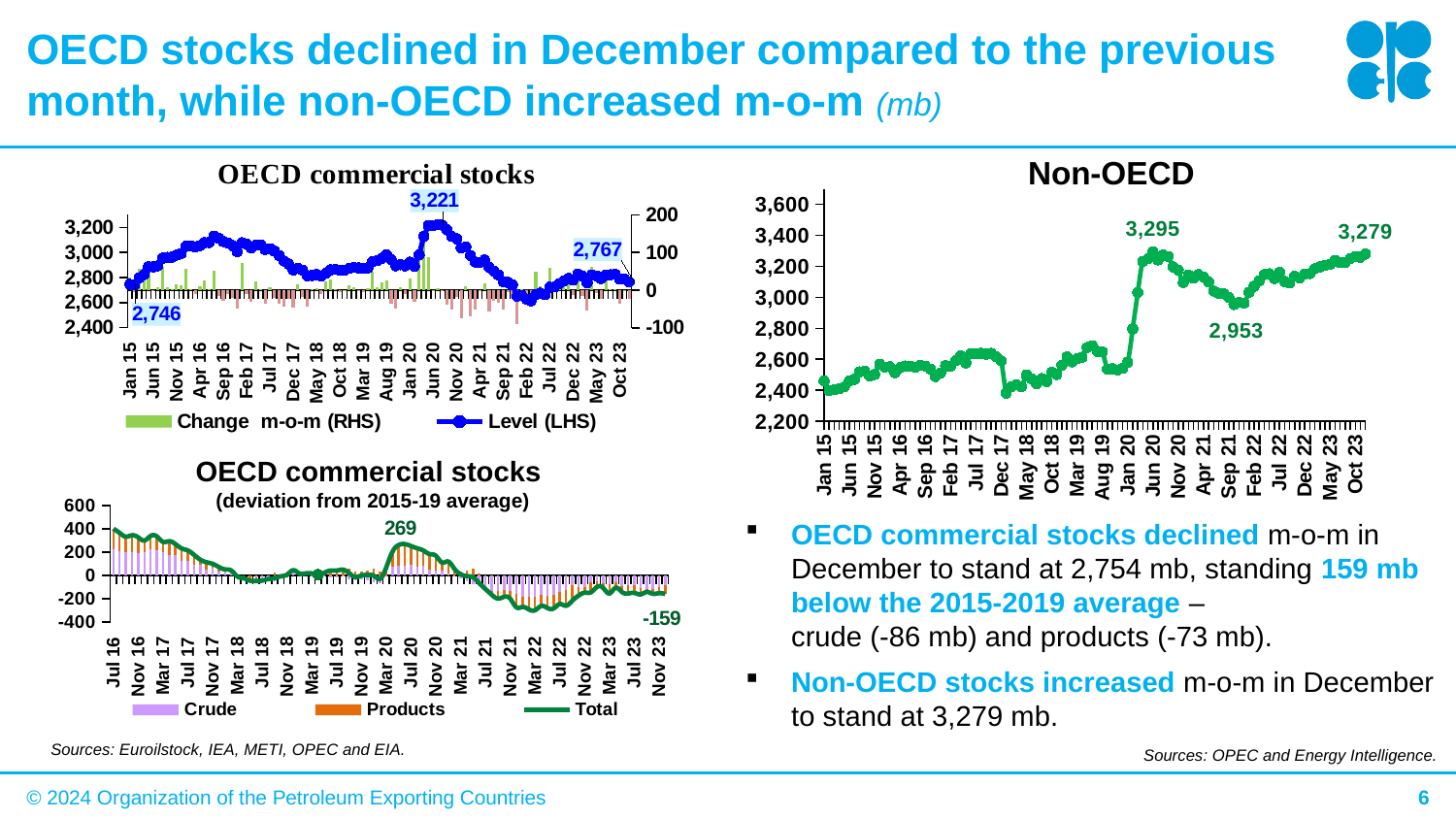

# OECD stocks declined in December compared to the previous month, while non-OECD increased m-o-m (mb)
Non-OECD

### Chart

| Category | Non-OECD: Commercial stocks |
|---|---|
| 42005 | 2459.219062632602 |
| 42036 | 2398.6857093288995 |
| 42064 | 2403.957876011613 |
| 42095 | 2411.0386270273634 |
| 42125 | 2420.8572999457306 |
| 42156 | 2459.325268223056 |
| 42186 | 2470.2770228195222 |
| 42217 | 2518.9582311117188 |
| 42248 | 2523.492185958795 |
| 42278 | 2491.4099368787006 |
| 42309 | 2502.3054147033713 |
| 42339 | 2567.8542001495694 |
| 42370 | 2548.8347993037632 |
| 42401 | 2551.132599774701 |
| 42430 | 2514.004688321297 |
| 42461 | 2545.0282928723886 |
| 42491 | 2556.2032482422524 |
| 42522 | 2555.9154499748374 |
| 42552 | 2547.815595454886 |
| 42583 | 2560.839858387564 |
| 42614 | 2555.4738798431054 |
| 42644 | 2536.791423015738 |
| 42675 | 2488.771897981047 |
| 42705 | 2509.7638213238115 |
| 42736 | 2558.0316892962037 |
| 42767 | 2554.319484012133 |
| 42795 | 2590.30951288467 |
| 42826 | 2621.2750101188262 |
| 42856 | 2575.4230485195235 |
| 42887 | 2635.561266047619 |
| 42917 | 2634.6390291958132 |
| 42948 | 2638.765946130869 |
| 42979 | 2632.869701004789 |
| 43009 | 2638.215226379335 |
| 43040 | 2616.3061697314847 |
| 43070 | 2588.948248066377 |
| 43101 | 2381.1551653899337 |
| 43132 | 2421.814609163592 |
| 43160 | 2434.999719260452 |
| 43191 | 2423.5969238173598 |
| 43221 | 2498.0421844598563 |
| 43252 | 2472.861876508826 |
| 43282 | 2441.6709572216682 |
| 43313 | 2474.866205899242 |
| 43344 | 2456.64020568351 |
| 43374 | 2516.1334842623 |
| 43405 | 2501.637747560155 |
| 43435 | 2561.997550563251 |
| 43466 | 2616.3101292083934 |
| 43497 | 2582.8194482132526 |
| 43525 | 2602.9042650052775 |
| 43556 | 2613.1952154889173 |
| 43586 | 2675.585831047824 |
| 43617 | 2687.6900729701897 |
| 43647 | 2651.1064538577293 |
| 43678 | 2647.0014805841224 |
| 43709 | 2536.1627626555805 |
| 43739 | 2538.662088715335 |
| 43770 | 2531.09130201174 |
| 43800 | 2541.4761208925465 |
| 43831 | 2580.102506440503 |
| 43862 | 2795.5543035928495 |
| 43891 | 3030.831362996525 |
| 43922 | 3231.268048743388 |
| 43952 | 3248.297564515044 |
| 43983 | 3295.207018635659 |
| 44013 | 3241.428762078107 |
| 44044 | 3273.015577931896 |
| 44075 | 3263.874110012515 |
| 44105 | 3195.9230031590027 |
| 44136 | 3176.4404479179466 |
| 44166 | 3095.616235377314 |
| 44197 | 3143.493736323299 |
| 44228 | 3124.4586237693075 |
| 44256 | 3146.5831938971755 |
| 44287 | 3132.1952643022855 |
| 44317 | 3098.0312793391286 |
| 44348 | 3040.2408344024298 |
| 44378 | 3026.2276897203656 |
| 44409 | 3022.764329443033 |
| 44440 | 2999.3401404374263 |
| 44470 | 2953.4959193938735 |
| 44501 | 2966.752393544867 |
| 44531 | 2963.1347756993696 |
| 44562 | 3032.606559314341 |
| 44593 | 3071.2926518188497 |
| 44621 | 3105.8937452007463 |
| 44652 | 3146.522854782881 |
| 44682 | 3151.9771652139793 |
| 44713 | 3121.70690710107 |
| 44743 | 3160.824936772541 |
| 44774 | 3102.103825197373 |
| 44805 | 3091.77865451055 |
| 44835 | 3136.2483936022454 |
| 44866 | 3126.0585722811797 |
| 44896 | 3149.8629734741976 |
| 44927 | 3152.9029680610483 |
| 44958 | 3184.756122336736 |
| 44986 | 3196.2309270878327 |
| 45017 | 3205.548807745047 |
| 45047 | 3212.288989520957 |
| 45078 | 3238.288192819053 |
| 45108 | 3223.361022991481 |
| 45139 | 3224.9143240773406 |
| 45170 | 3250.676691397488 |
| 45200 | 3264.0 |
| 45231 | 3259.0 |
| 45261 | 3279.0 |

### Chart

| Category | Change  m-o-m (RHS) | gonow | Level (LHS) |
|---|---|---|---|
| 42005 | 34.70299999999952 | None | 2745.745 |
| 42036 | None | -4.23299999999972 | 2741.512 |
| 42064 | 55.58199999999988 | None | 2797.094 |
| 42095 | 26.858000000000175 | None | 2823.952 |
| 42125 | 62.335999999999785 | None | 2886.288 |
| 42156 | None | -0.7590000000000146 | 2885.529 |
| 42186 | 8.447999999999865 | None | 2893.977 |
| 42217 | 61.08100000000013 | None | 2955.058 |
| 42248 | 6.724999999999909 | None | 2961.783 |
| 42278 | 2.0520000000001346 | None | 2963.835 |
| 42309 | 15.527000000000044 | None | 2979.362 |
| 42339 | 13.896999999999935 | None | 2993.259 |
| 42370 | 56.34299999999985 | None | 3049.602 |
| 42401 | 3.749000000000251 | None | 3053.351 |
| 42430 | None | -9.437000000000353 | 3043.9139999999998 |
| 42461 | 10.65900000000056 | None | 3054.5730000000003 |
| 42491 | 24.611999999999625 | None | 3079.185 |
| 42522 | 1.401999999999589 | None | 3080.5869999999995 |
| 42552 | 51.07900000000063 | None | 3131.666 |
| 42583 | None | -16.304999999999836 | 3115.3610000000003 |
| 42614 | None | -27.452000000000226 | 3087.909 |
| 42644 | None | -11.228000000000065 | 3076.681 |
| 42675 | None | -21.317000000000007 | 3055.364 |
| 42705 | None | -48.23500000000013 | 3007.129 |
| 42736 | 71.30600000000004 | None | 3078.435 |
| 42767 | None | -11.599999999999909 | 3066.835 |
| 42795 | None | -30.420999999999367 | 3036.4140000000007 |
| 42826 | 21.944999999999254 | None | 3058.359 |
| 42856 | 2.713000000000193 | None | 3061.072 |
| 42887 | None | -36.79500000000007 | 3024.277 |
| 42917 | 6.690000000000055 | None | 3030.967 |
| 42948 | None | -19.49599999999964 | 3011.4710000000005 |
| 42979 | None | -35.91100000000051 | 2975.56 |
| 43009 | None | -43.09700000000021 | 2932.4629999999997 |
| 43040 | None | -23.58599999999933 | 2908.8770000000004 |
| 43070 | None | -47.824000000000524 | 2861.053 |
| 43101 | 15.047000000000025 | None | 2876.1 |
| 43132 | None | -17.286999999999807 | 2858.813 |
| 43160 | None | -43.33600000000024 | 2815.477 |
| 43191 | 1.7850000000003092 | None | 2817.262 |
| 43221 | 6.393999999999778 | None | 2823.656 |
| 43252 | None | -11.377000000000407 | 2812.2789999999995 |
| 43282 | 22.893000000000484 | None | 2835.172 |
| 43313 | 27.08999999999969 | None | 2862.2619999999997 |
| 43344 | 3.455000000000382 | None | 2865.717 |
| 43374 | None | -6.218000000000302 | 2859.499 |
| 43405 | 0.5850000000004911 | None | 2860.0840000000003 |
| 43435 | 13.226999999999862 | None | 2873.311 |
| 43466 | 8.468999999999596 | None | 2881.7799999999997 |
| 43497 | None | -3.6829999999999927 | 2878.0969999999998 |
| 43525 | None | -4.481999999999971 | 2873.615 |
| 43556 | 4.869000000000597 | None | 2878.4840000000004 |
| 43586 | 47.797999999999774 | None | 2926.282 |
| 43617 | 7.856999999999971 | None | 2934.139 |
| 43647 | 20.212999999999738 | None | 2954.352 |
| 43678 | 26.802000000000135 | None | 2981.154 |
| 43709 | None | -37.1569999999997 | 2943.9970000000003 |
| 43739 | None | -49.88500000000022 | 2894.112 |
| 43770 | 8.574999999999818 | None | 2902.687 |
| 43800 | None | -9.139999999999873 | 2893.547 |
| 43831 | 29.772999999999683 | None | 2923.3199999999997 |
| 43862 | None | -31.445999999999458 | 2891.8740000000003 |
| 43891 | 89.2889999999993 | None | 2981.1629999999996 |
| 43922 | 147.85300000000052 | None | 3129.016 |
| 43952 | 86.92699999999968 | None | 3215.9429999999998 |
| 43983 | 0.6720000000000255 | None | 3216.615 |
| 44013 | 4.6950000000006185 | None | 3221.3100000000004 |
| 44044 | None | -3.1020000000003165 | 3218.208 |
| 44075 | None | -37.64499999999998 | 3180.563 |
| 44105 | None | -52.08899999999994 | 3128.474 |
| 44136 | None | -17.84600000000046 | 3110.6279999999997 |
| 44166 | None | -74.07399999999961 | 3036.554 |
| 44197 | 9.429000000000087 | None | 3045.983 |
| 44228 | None | -69.07999999999993 | 2976.9030000000002 |
| 44256 | None | -52.47200000000066 | 2924.4309999999996 |
| 44287 | None | -3.634999999999309 | 2920.7960000000003 |
| 44317 | 18.986999999999625 | None | 2939.783 |
| 44348 | None | -57.804999999999836 | 2881.978 |
| 44378 | None | -28.881000000000313 | 2853.0969999999998 |
| 44409 | None | -32.42599999999993 | 2820.671 |
| 44440 | None | -51.945000000000164 | 2768.7259999999997 |
| 44470 | None | -6.362999999999374 | 2762.3630000000003 |
| 44501 | None | -20.863000000000284 | 2741.5 |
| 44531 | None | -89.42000000000007 | 2652.08 |
| 44562 | 3.907000000000153 | None | 2655.987 |
| 44593 | None | -27.202000000000226 | 2628.785 |
| 44621 | None | -14.18499999999949 | 2614.6000000000004 |
| 44652 | 50.063999999999396 | None | 2664.6639999999998 |
| 44682 | 11.570000000000164 | None | 2676.234 |
| 44713 | None | -11.837999999999738 | 2664.396 |
| 44743 | 59.25599999999986 | None | 2723.652 |
| 44774 | 1.7849999999998545 | None | 2725.437 |
| 44805 | 24.60699999999997 | None | 2750.044 |
| 44835 | 21.912000000000262 | None | 2771.956 |
| 44866 | 21.634000000000015 | None | 2793.59 |
| 44896 | None | -12.297999999999774 | 2781.2920000000004 |
| 44927 | 47.14599999999973 | None | 2828.438 |
| 44958 | None | -16.284000000000106 | 2812.154 |
| 44986 | None | -53.13200000000006 | 2759.022 |
| 45017 | 62.43600000000015 | None | 2821.458 |
| 45047 | None | -7.128000000000156 | 2814.33 |
| 45078 | None | -21.92300000000023 | 2792.4069999999997 |
| 45108 | 27.7170000000001 | None | 2820.124 |
| 45139 | 2.298000000000229 | None | 2822.422 |
| 45170 | 3.0 | None | 2825.422 |
| 45200 | None | -37.01099999999997 | 2788.411 |
| 45231 | 1.2590000000000146 | None | 2789.67 |
| 45261 | None | -22.625692897599947 | 2767.0443071024 |
OECD commercial stocks
(deviation from 2015-19 average)

### Chart

| Category | Crude | Products | Total |
|---|---|---|---|
| 42552 | 221.88379999999984 | 179.91340000000014 | 401.7982000000002 |
| 42583 | 206.6844000000001 | 157.85619999999972 | 364.5406000000007 |
| 42614 | 196.54340000000002 | 136.09159999999997 | 332.6350000000002 |
| 42644 | 203.25199999999995 | 141.2883999999999 | 344.5412000000001 |
| 42675 | 194.9756000000002 | 131.11040000000003 | 326.08600000000024 |
| 42705 | 202.04560000000015 | 97.73320000000012 | 299.7797999999998 |
| 42736 | 220.95620000000008 | 117.7485999999999 | 338.7046000000005 |
| 42767 | 215.69960000000015 | 119.3933999999997 | 335.09299999999985 |
| 42795 | 199.3907999999999 | 88.64859999999999 | 288.03940000000057 |
| 42826 | 171.2836000000002 | 122.14180000000033 | 293.4253999999996 |
| 42856 | 171.65679999999998 | 97.29240000000004 | 268.9494000000004 |
| 42887 | 126.16379999999981 | 105.58680000000004 | 231.7506000000003 |
| 42917 | 126.74959999999987 | 87.59439999999995 | 214.34379999999965 |
| 42948 | 95.59800000000018 | 81.44580000000019 | 177.04379999999992 |
| 42979 | 90.42880000000014 | 45.65560000000005 | 136.0844000000002 |
| 43009 | 49.46259999999984 | 64.01960000000008 | 113.48179999999957 |
| 43040 | 66.77780000000007 | 33.063199999999824 | 99.8410000000008 |
| 43070 | 36.25279999999998 | 36.503799999999956 | 72.75639999999976 |
| 43101 | 38.024999999999864 | 14.144799999999805 | 52.16959999999972 |
| 43132 | 24.513400000000047 | 18.13760000000002 | 42.65099999999984 |
| 43160 | -12.462600000000066 | 3.5499999999999545 | -8.912600000000111 |
| 43191 | -2.88799999999992 | -21.29220000000032 | -24.18020000000024 |
| 43221 | -0.9664000000000215 | -43.302799999999706 | -44.26900000000023 |
| 43252 | -14.574399999999969 | -33.32780000000025 | -47.90220000000045 |
| 43282 | -22.282199999999875 | -21.551600000000008 | -43.83400000000029 |
| 43313 | -12.454200000000128 | -18.04679999999985 | -30.50100000000066 |
| 43344 | -48.101999999999634 | 25.437799999999925 | -22.66419999999971 |
| 43374 | -15.69620000000009 | 8.63200000000029 | -7.064600000000155 |
| 43405 | 20.677200000000084 | -13.597999999999956 | 7.079200000000583 |
| 43435 | 21.05040000000008 | 24.222200000000157 | 45.27240000000029 |
| 43466 | 10.84960000000001 | 5.7087999999996555 | 16.558199999999488 |
| 43497 | 14.386999999999716 | 3.5335999999999785 | 17.920599999999922 |
| 43525 | -5.5026000000000295 | 23.174399999999878 | 17.67179999999962 |
| 43556 | 1.6601999999998043 | 6.031800000000203 | 7.692000000000007 |
| 43586 | -10.63399999999956 | 33.772399999999834 | 23.138600000000224 |
| 43617 | -15.64280000000008 | 57.84619999999995 | 42.20340000000033 |
| 43647 | -16.179600000000164 | 58.090000000000146 | 41.910199999999804 |
| 43678 | -8.5949999999998 | 58.15819999999985 | 49.5631999999996 |
| 43709 | -36.225400000000036 | 57.27619999999979 | 21.050800000000436 |
| 43739 | -44.1869999999999 | 30.781400000000303 | -13.405999999999949 |
| 43770 | -32.171600000000126 | 32.095800000000054 | -0.07580000000007203 |
| 43800 | -39.548 | 43.93640000000005 | 4.38819999999987 |
| 43831 | -60.49120000000016 | 57.47900000000004 | -3.0124000000005253 |
| 43862 | -65.0948000000003 | 37.24720000000002 | -27.847599999999602 |
| 43891 | -11.812599999999748 | 79.67280000000005 | 67.86019999999917 |
| 43922 | 72.38059999999996 | 130.10939999999982 | 202.48999999999978 |
| 43952 | 81.96540000000005 | 178.68100000000004 | 260.64639999999963 |
| 43983 | 87.13260000000014 | 182.1199999999999 | 269.2528000000002 |
| 44013 | 90.75579999999991 | 161.32760000000007 | 252.08320000000003 |
| 44044 | 77.24139999999989 | 155.90539999999987 | 233.14680000000044 |
| 44075 | 86.87200000000007 | 126.69779999999992 | 213.5698000000002 |
| 44105 | 54.199400000000196 | 128.95679999999993 | 183.15599999999995 |
| 44136 | 42.739199999999755 | 126.61400000000026 | 169.35319999999956 |
| 44166 | 41.46600000000012 | 69.42840000000001 | 110.89420000000018 |
| 44197 | 15.757799999999861 | 103.89300000000003 | 119.65059999999994 |
| 44228 | -0.29880000000025575 | 57.48019999999997 | 57.181400000000394 |
| 44256 | -24.519599999999855 | 35.64779999999996 | 11.128199999999197 |
| 44287 | -51.562400000000025 | 45.83240000000001 | -5.730000000000018 |
| 44317 | -75.85259999999994 | 60.33899999999994 | -15.513600000000224 |
| 44348 | -81.4523999999999 | 16.067999999999756 | -65.38419999999951 |
| 44378 | -99.07320000000004 | -17.05639999999994 | -116.12980000000061 |
| 44409 | -131.4566000000002 | -32.93360000000007 | -164.39019999999982 |
| 44440 | -135.22900000000004 | -63.03819999999996 | -198.26720000000023 |
| 44470 | -125.40059999999994 | -57.55420000000004 | -182.95499999999993 |
| 44501 | -129.16180000000008 | -70.61299999999983 | -199.77480000000014 |
| 44531 | -155.02999999999997 | -118.54960000000005 | -273.5798 |
| 44562 | -179.76919999999996 | -90.57600000000002 | -270.34540000000015 |
| 44593 | -186.25480000000016 | -104.68179999999984 | -290.9366 |
| 44621 | -178.9076 | -119.7951999999998 | -298.7028 |
| 44652 | -166.76440000000002 | -95.09760000000006 | -261.86200000000053 |
| 44682 | -170.52559999999994 | -108.53700000000003 | -279.0626000000002 |
| 44713 | -166.33439999999996 | -116.63200000000006 | -282.9661999999994 |
| 44743 | -141.52120000000014 | -104.05340000000001 | -245.57480000000032 |
| 44774 | -123.4556 | -136.16859999999997 | -259.62419999999975 |
| 44805 | -85.97000000000003 | -130.9792 | -216.94920000000002 |
| 44835 | -96.22859999999991 | -77.13320000000022 | -173.36200000000008 |
| 44866 | -95.7528000000002 | -51.932000000000016 | -147.6848 |
| 44896 | -60.881000000000085 | -83.48659999999995 | -144.36779999999953 |
| 44927 | -51.039200000000164 | -46.85500000000002 | -97.89440000000013 |
| 44958 | -64.89679999999998 | -42.67079999999987 | -107.56759999999986 |
| 44986 | -71.33359999999993 | -82.94719999999984 | -154.28080000000045 |
| 45017 | -59.63940000000002 | -45.42860000000019 | -105.06800000000021 |
| 45047 | -91.12560000000008 | -49.840999999999894 | -140.9666000000002 |
| 45078 | -83.98939999999993 | -70.96600000000012 | -154.95519999999988 |
| 45108 | -87.07819999999992 | -62.024400000000014 | -149.10280000000057 |
| 45139 | -109.01660000000015 | -53.62259999999992 | -162.63919999999962 |
| 45170 | -113.42799999999988 | -28.14319999999998 | -141.57119999999986 |
| 45200 | -117.50459999999998 | -39.40219999999999 | -156.90700000000015 |
| 45231 | -97.63280000000032 | -53.97199999999998 | -151.60480000000007 |
| 45261 | -85.7039360849999 | -72.9113568125997 | -158.61549289759978 |
OECD commercial stocks declined m-o-m in December to stand at 2,754 mb, standing 159 mb below the 2015-2019 average –
crude (-86 mb) and products (-73 mb).
Non-OECD stocks increased m-o-m in December to stand at 3,279 mb.
Sources: Euroilstock, IEA, METI, OPEC and EIA.
Sources: OPEC and Energy Intelligence.
© 2024 Organization of the Petroleum Exporting Countries